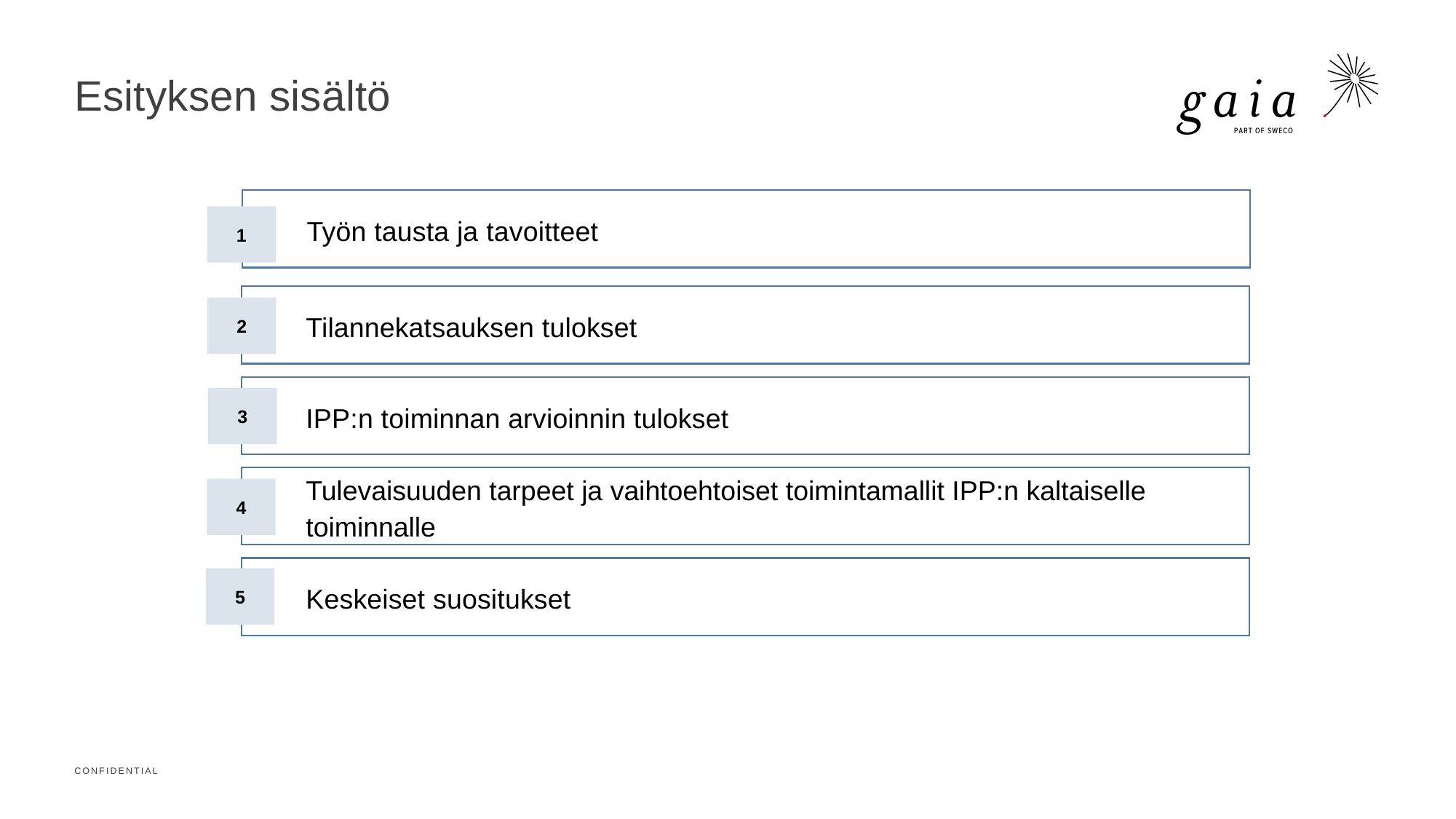

# Esityksen sisältö
Työn tausta ja tavoitteet
1
Tilannekatsauksen tulokset
2
IPP:n toiminnan arvioinnin tulokset
3
Tulevaisuuden tarpeet ja vaihtoehtoiset toimintamallit IPP:n kaltaiselle toiminnalle
4
Keskeiset suositukset
5

CONFIDENTIAL